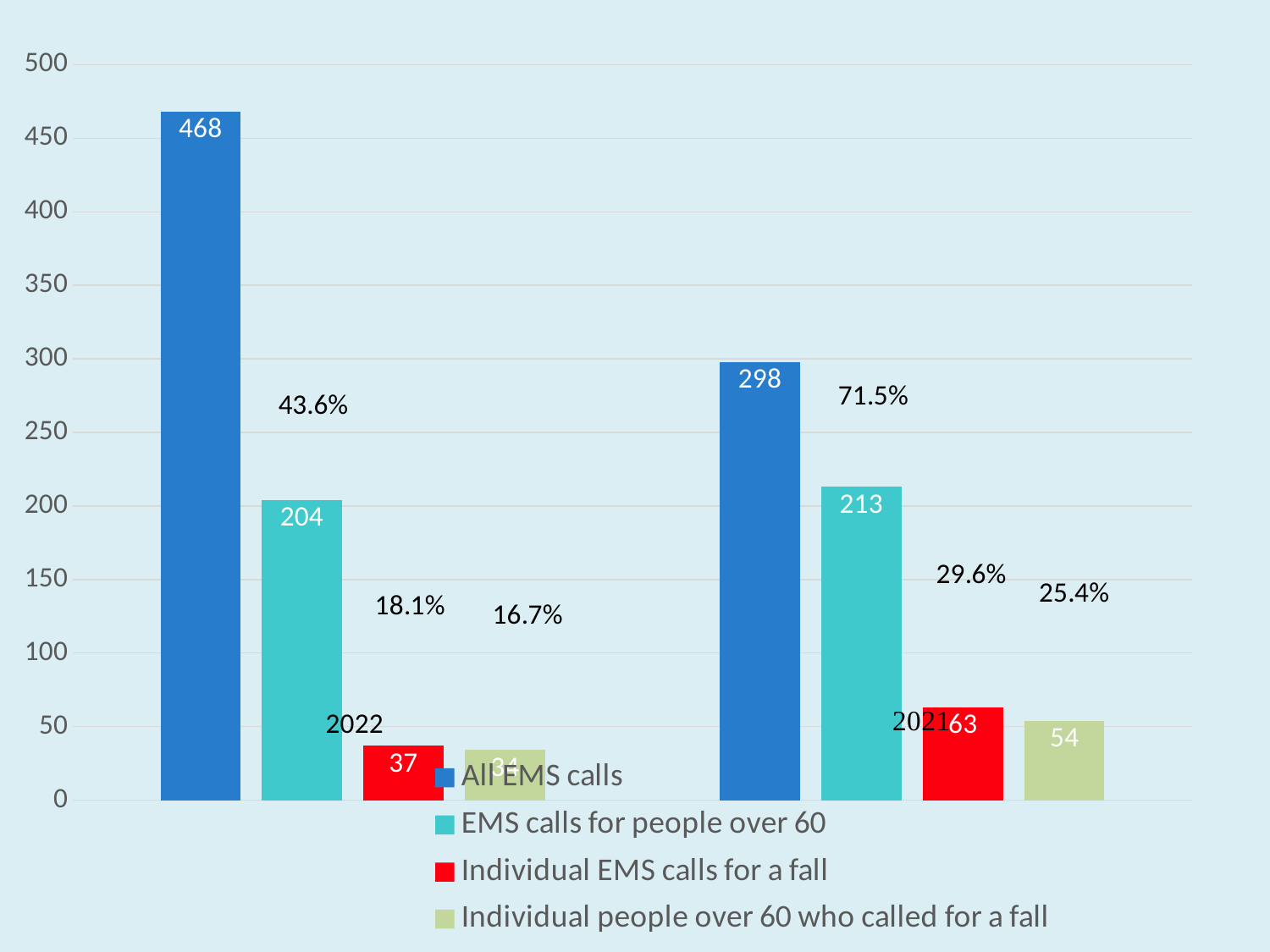

### Chart

| Category | All EMS calls | EMS calls for people over 60 | Individual EMS calls for a fall | Individual people over 60 who called for a fall |
|---|---|---|---|---|
| 2022 | 468.0 | 204.0 | 37.0 | 34.0 |
| 2021 | 298.0 | 213.0 | 63.0 | 54.0 |
43.6%